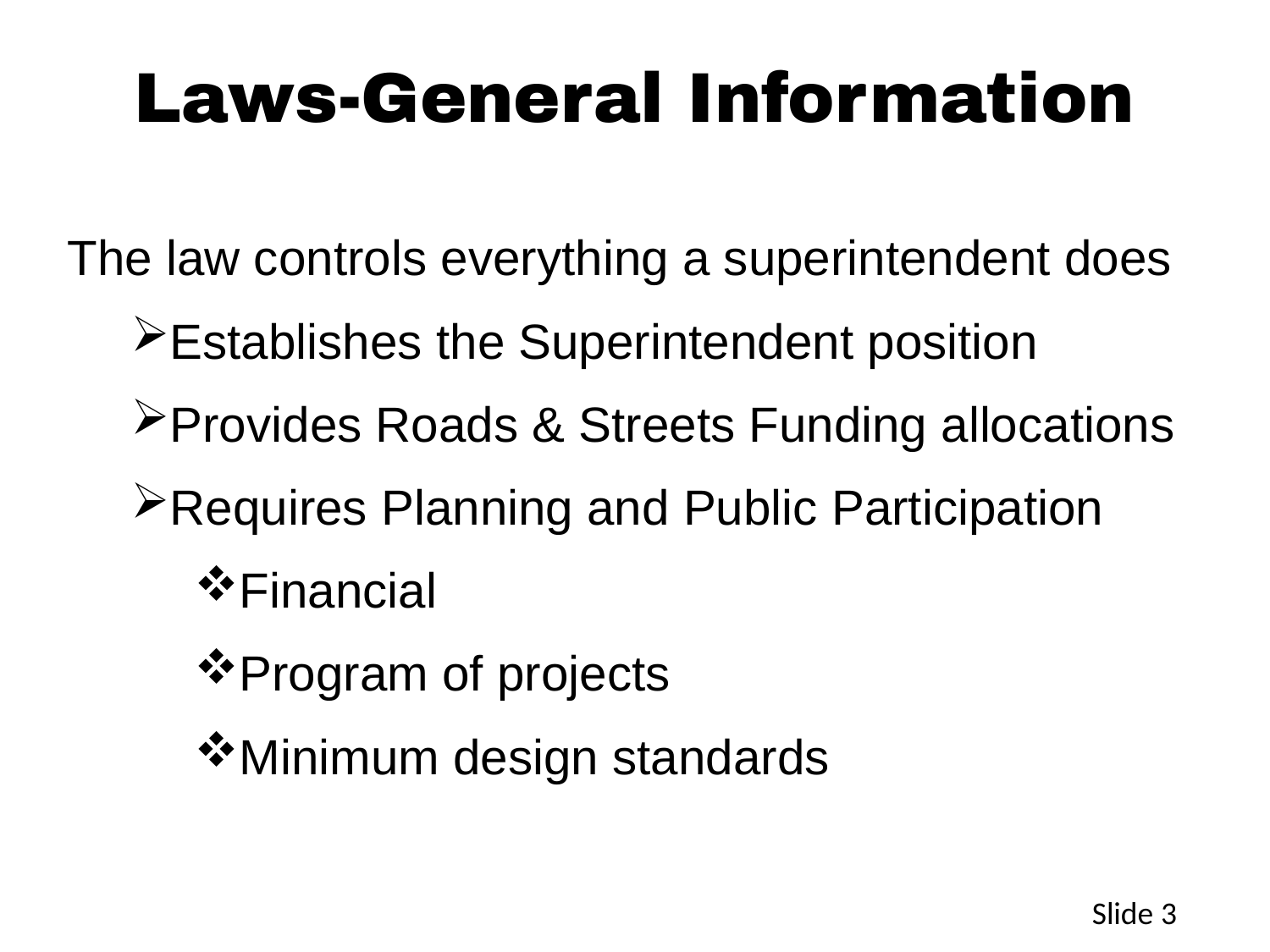

# Laws-General Information
The law controls everything a superintendent does
Establishes the Superintendent position
Provides Roads & Streets Funding allocations
Requires Planning and Public Participation
Financial
Program of projects
Minimum design standards

Slide 3